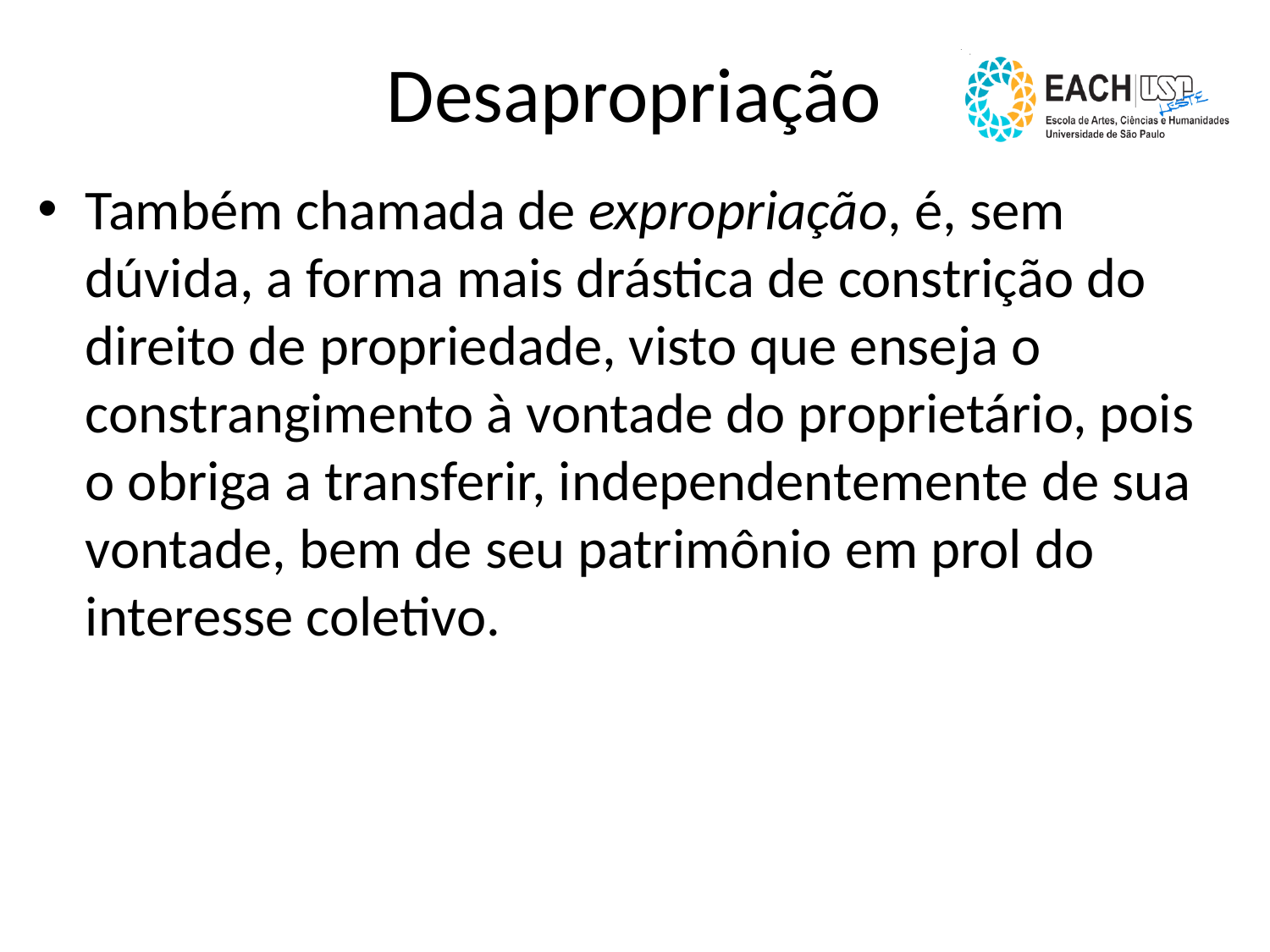

# Desapropriação
Também chamada de expropriação, é, sem dúvida, a forma mais drástica de constrição do direito de propriedade, visto que enseja o constrangimento à vontade do proprietário, pois o obriga a transferir, independentemente de sua vontade, bem de seu patrimônio em prol do interesse coletivo.